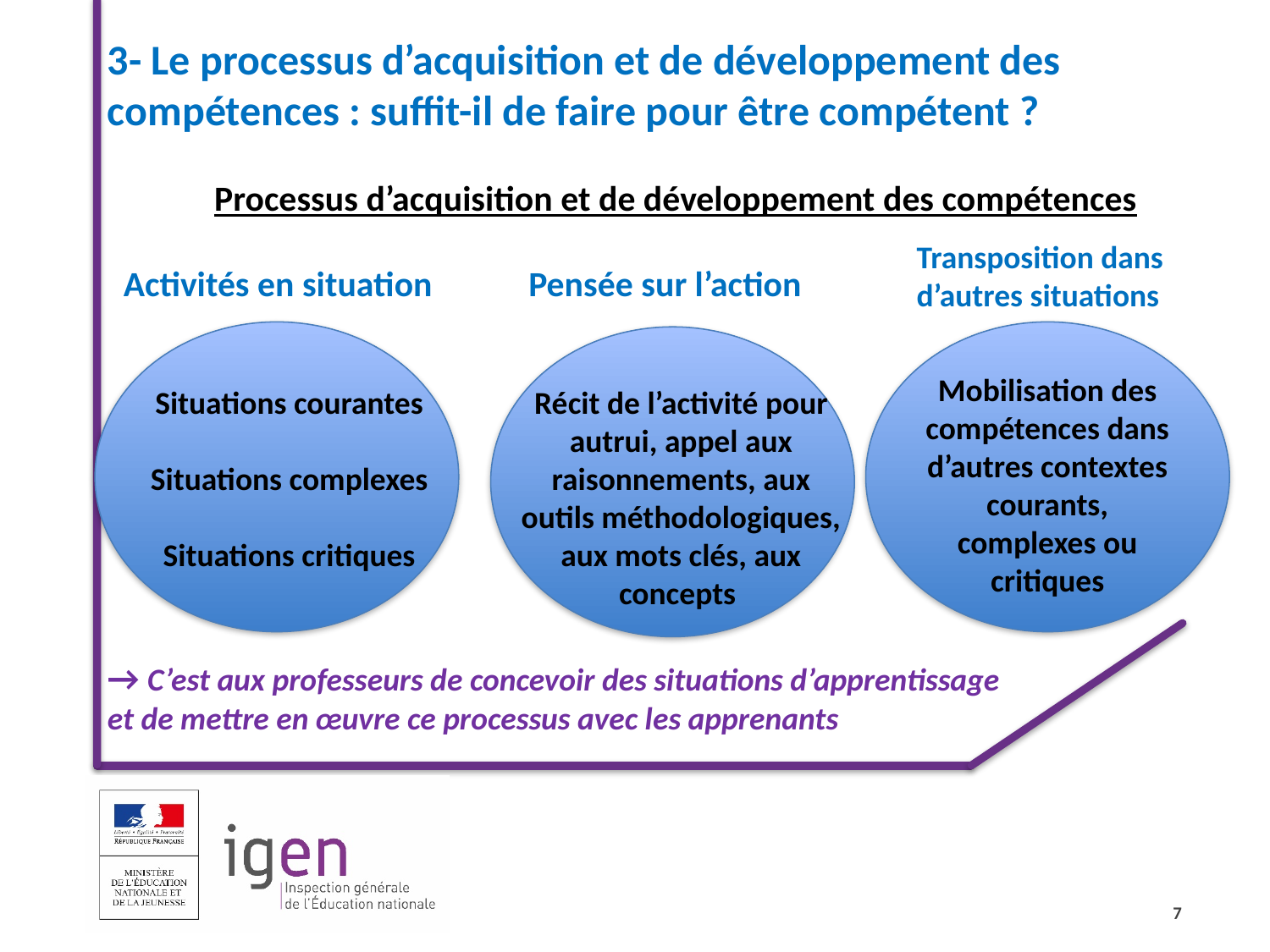

3- Le processus d’acquisition et de développement des compétences : suffit-il de faire pour être compétent ?
Processus d’acquisition et de développement des compétences
  Activités en situation	     Pensée sur l’action

→ C’est aux professeurs de concevoir des situations d’apprentissage
et de mettre en œuvre ce processus avec les apprenants

Transposition dans d’autres situations

Mobilisation des compétences dans d’autres contextes courants, complexes ou critiques
Situations courantes

Situations complexes

Situations critiques
Récit de l’activité pour autrui, appel aux raisonnements, aux outils méthodologiques,
aux mots clés, aux concepts
7